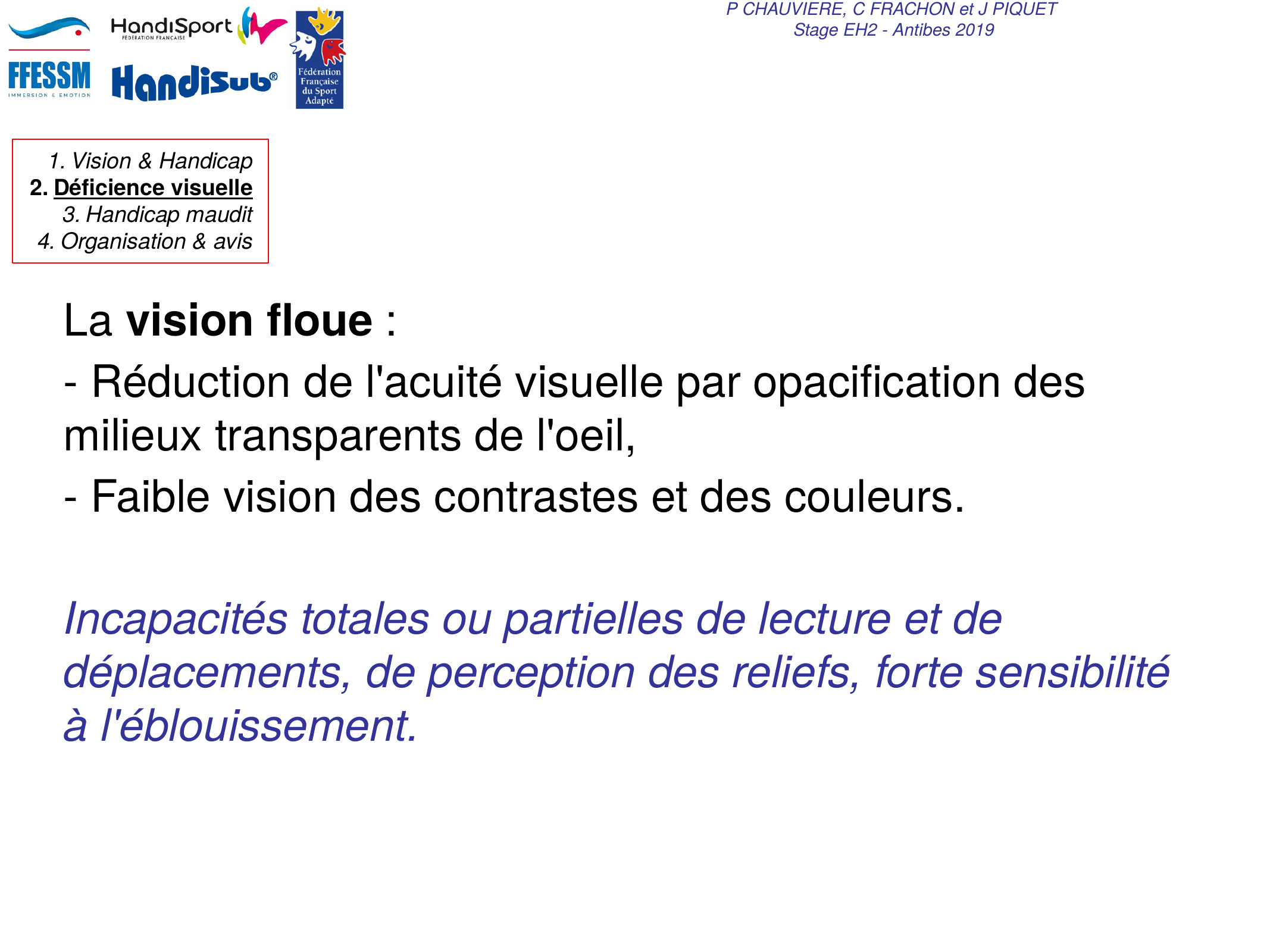

La vision floue :
- Réduction de l'acuité visuelle par opacification des milieux transparents de l'oeil,
- Faible vision des contrastes et des couleurs.

Incapacités totales ou partielles de lecture et de déplacements, de perception des reliefs, forte sensibilité à l'éblouissement.